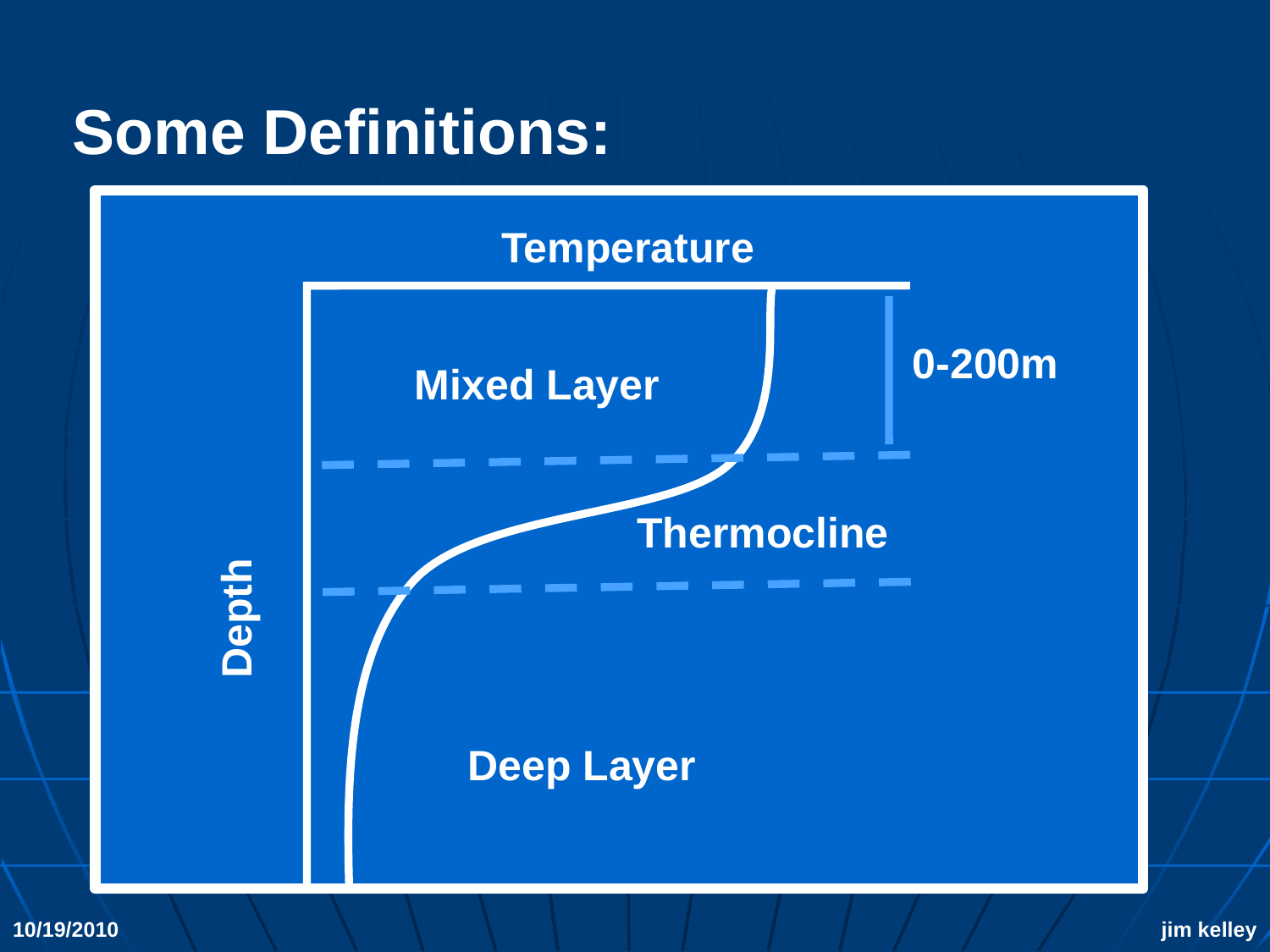

Some Definitions:

Temperature

0-200m
Mixed Layer

Thermocline
Depth

Deep Layer
10/19/2010
jim kelley